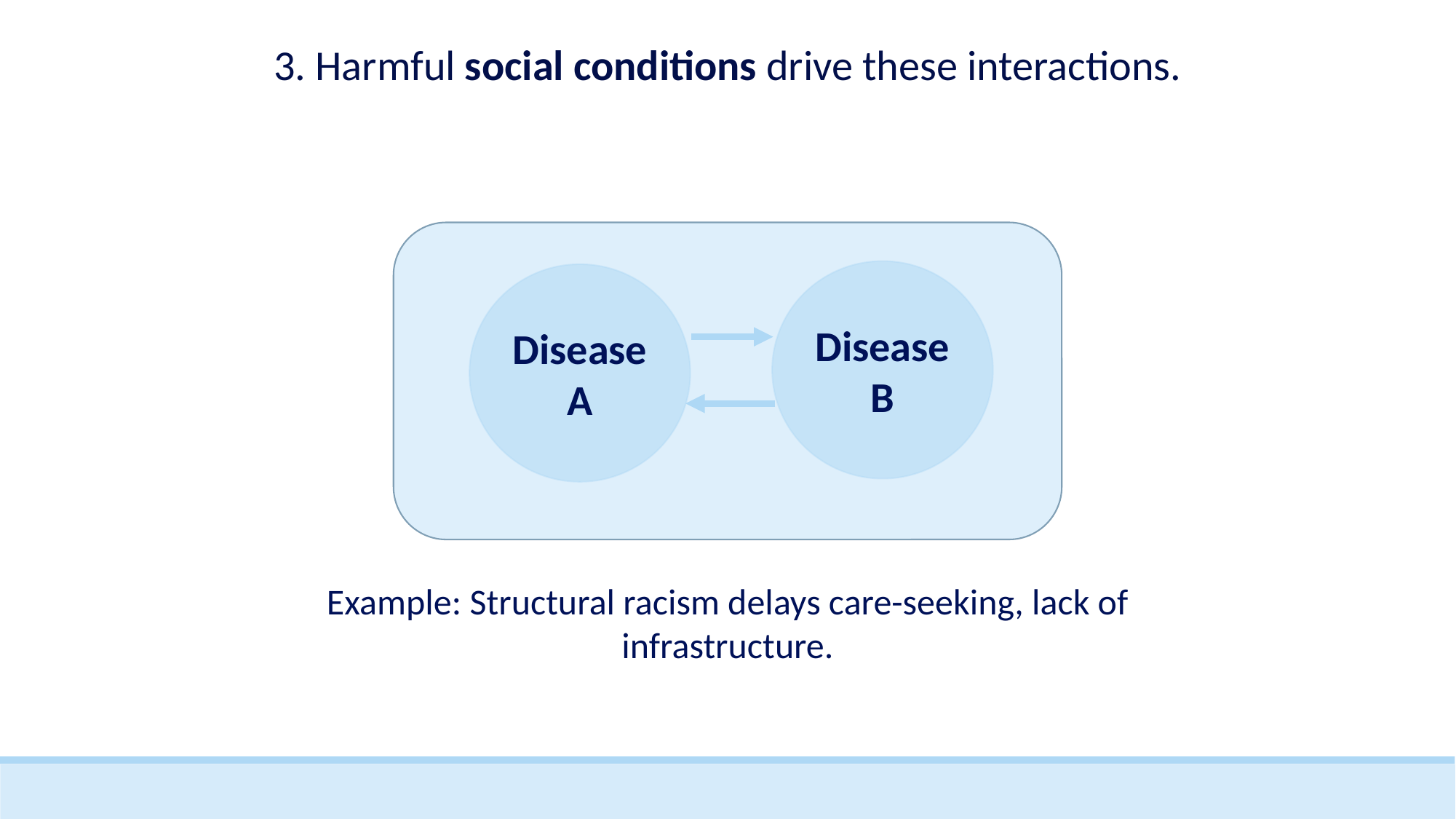

3. Harmful social conditions drive these interactions.

Disease B
Disease A
Example: Structural racism delays care-seeking, lack of infrastructure.